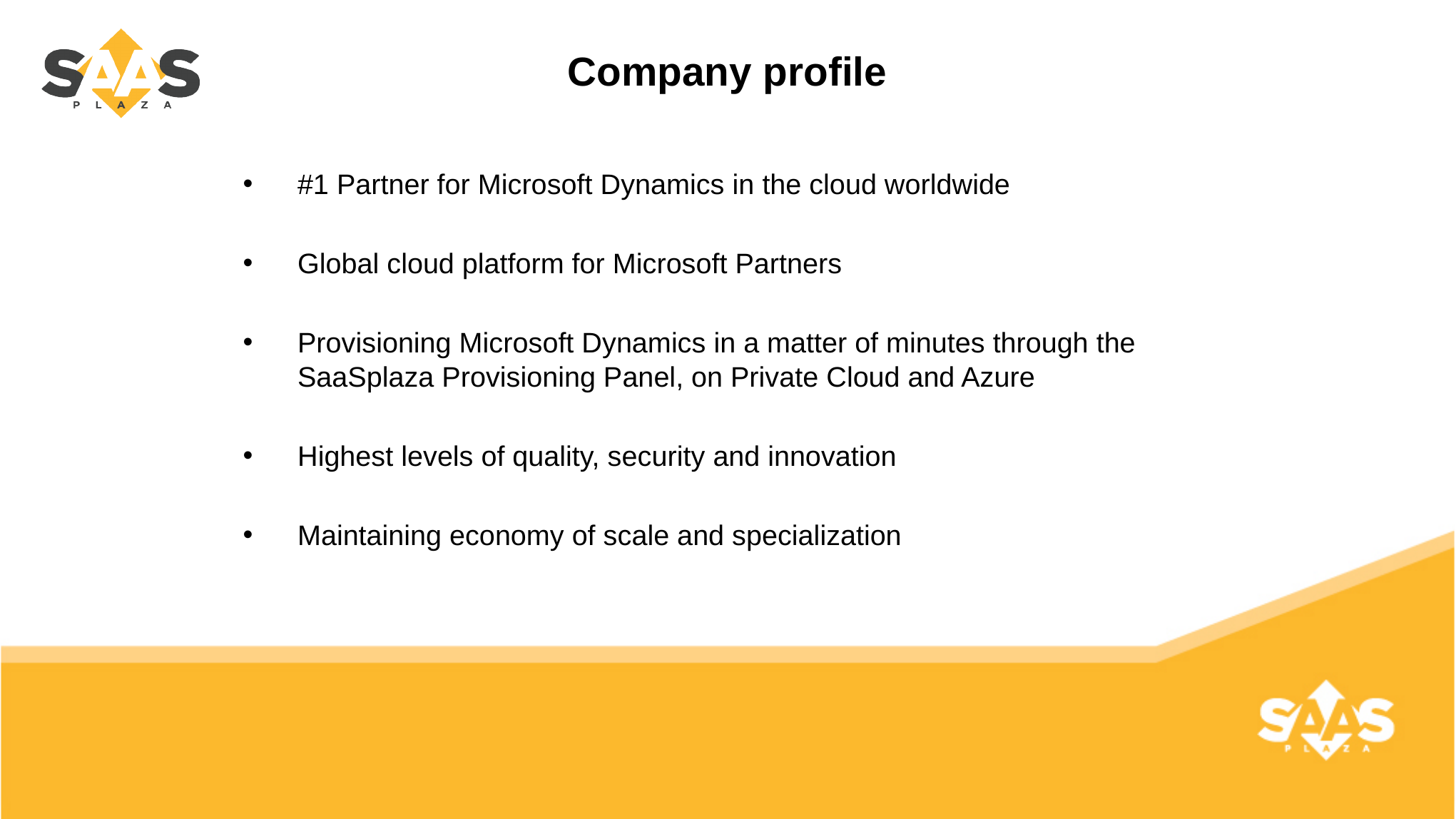

Company profile

#1 Partner for Microsoft Dynamics in the cloud worldwide

Global cloud platform for Microsoft Partners

Provisioning Microsoft Dynamics in a matter of minutes through the SaaSplaza Provisioning Panel, on Private Cloud and Azure

Highest levels of quality, security and innovation

Maintaining economy of scale and specialization